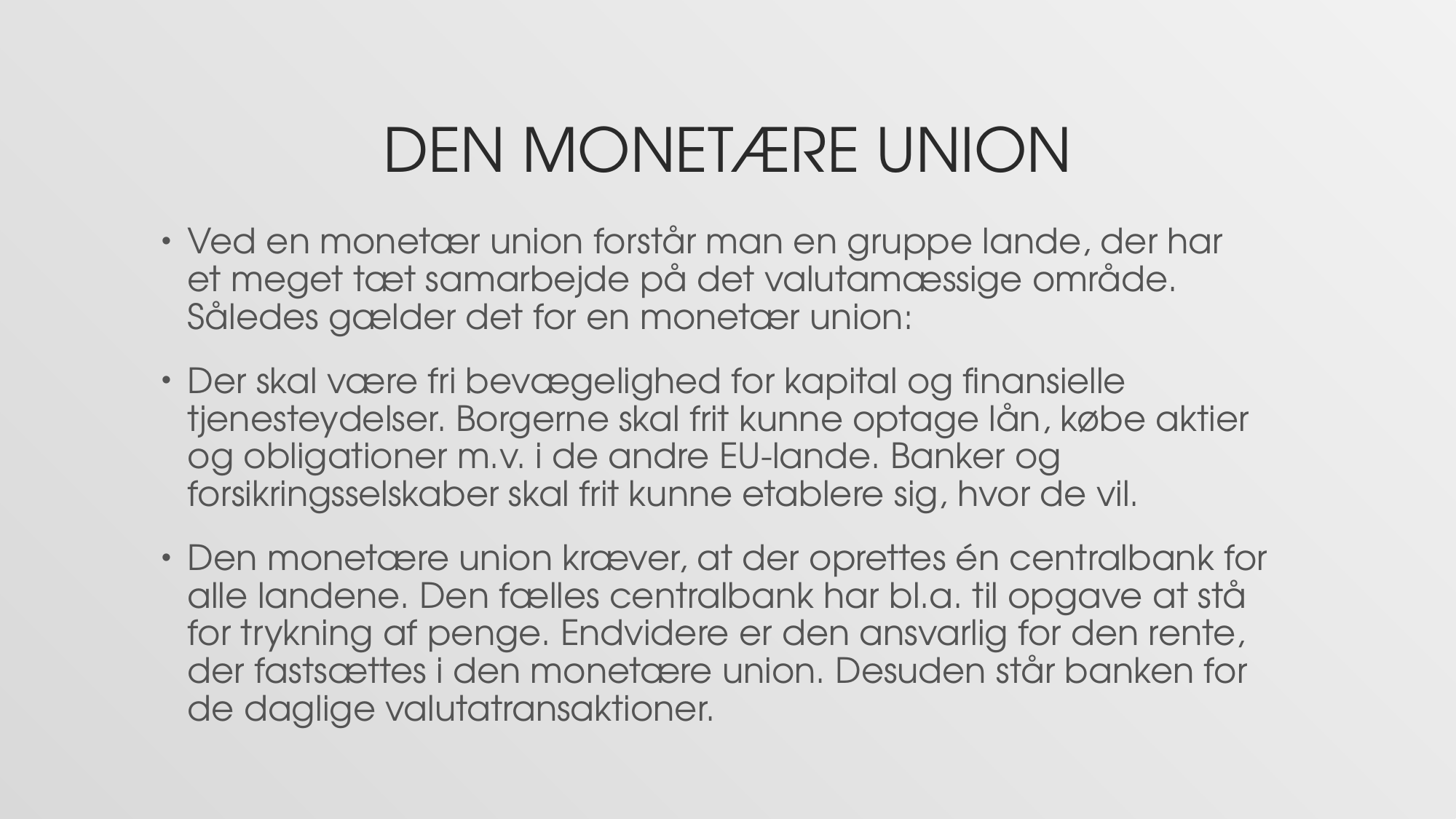

# Den monetære union
Ved en monetær union forstår man en gruppe lande, der har et meget tæt samarbejde på det valutamæssige område. Således gælder det for en monetær union:
Der skal være fri bevægelighed for kapital og finansielle tjenesteydelser. Borgerne skal frit kunne optage lån, købe aktier og obligationer m.v. i de andre EU-lande. Banker og forsikringsselskaber skal frit kunne etablere sig, hvor de vil.
Den monetære union kræver, at der oprettes én centralbank for alle landene. Den fælles centralbank har bl.a. til opgave at stå for trykning af penge. Endvidere er den ansvarlig for den rente, der fastsættes i den monetære union. Desuden står banken for de daglige valutatransaktioner.